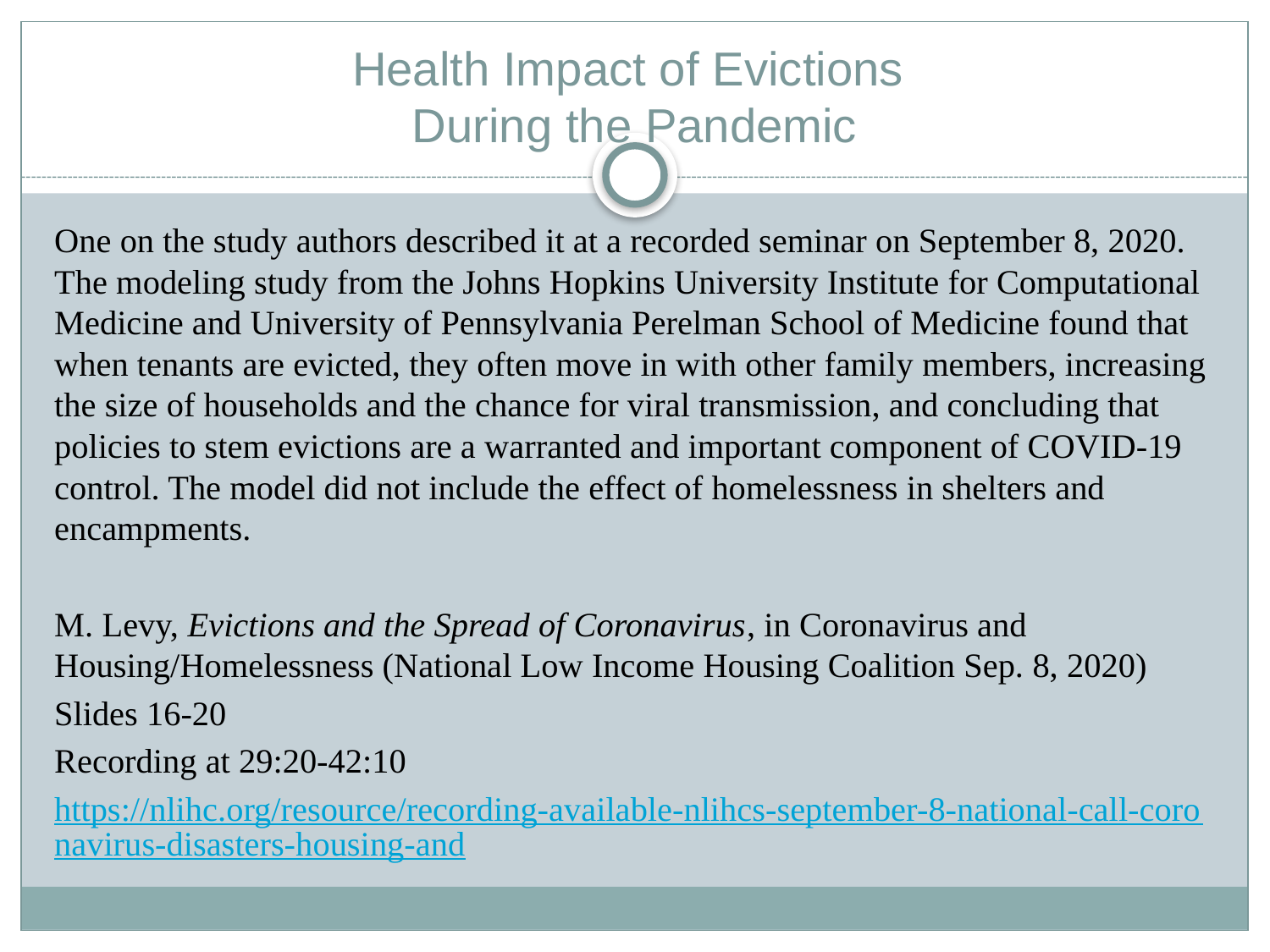

# Health Impact of Evictions During the Pandemic
One on the study authors described it at a recorded seminar on September 8, 2020. The modeling study from the Johns Hopkins University Institute for Computational Medicine and University of Pennsylvania Perelman School of Medicine found that when tenants are evicted, they often move in with other family members, increasing the size of households and the chance for viral transmission, and concluding that policies to stem evictions are a warranted and important component of COVID-19 control. The model did not include the effect of homelessness in shelters and encampments.

M. Levy, Evictions and the Spread of Coronavirus, in Coronavirus and Housing/Homelessness (National Low Income Housing Coalition Sep. 8, 2020)
Slides 16-20
Recording at 29:20-42:10
https://nlihc.org/resource/recording-available-nlihcs-september-8-national-call-coronavirus-disasters-housing-and